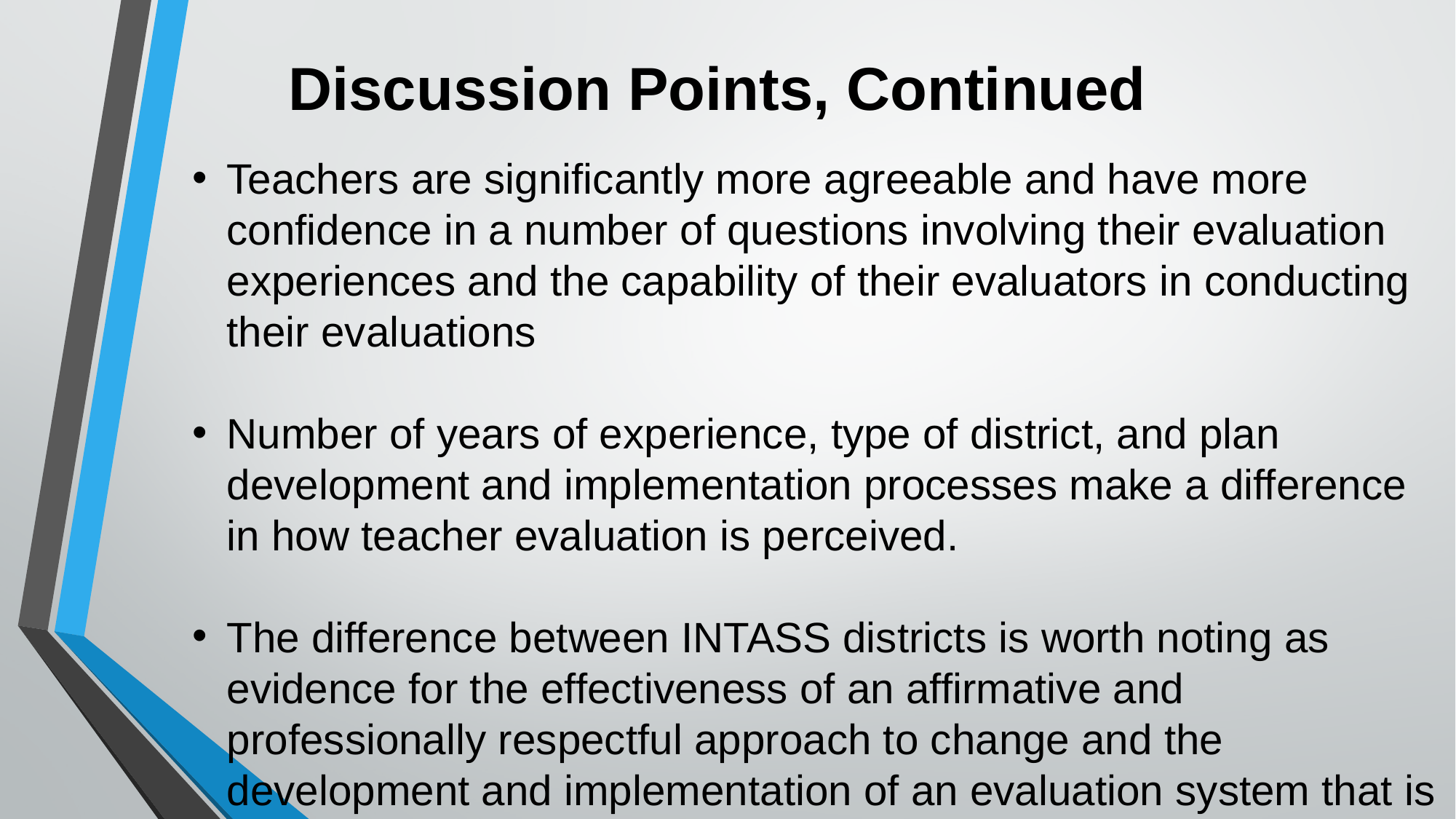

# Discussion Points, Continued

Teachers are significantly more agreeable and have more confidence in a number of questions involving their evaluation experiences and the capability of their evaluators in conducting their evaluations

Number of years of experience, type of district, and plan development and implementation processes make a difference in how teacher evaluation is perceived.

The difference between INTASS districts is worth noting as evidence for the effectiveness of an affirmative and professionally respectful approach to change and the development and implementation of an evaluation system that is focused on support and success